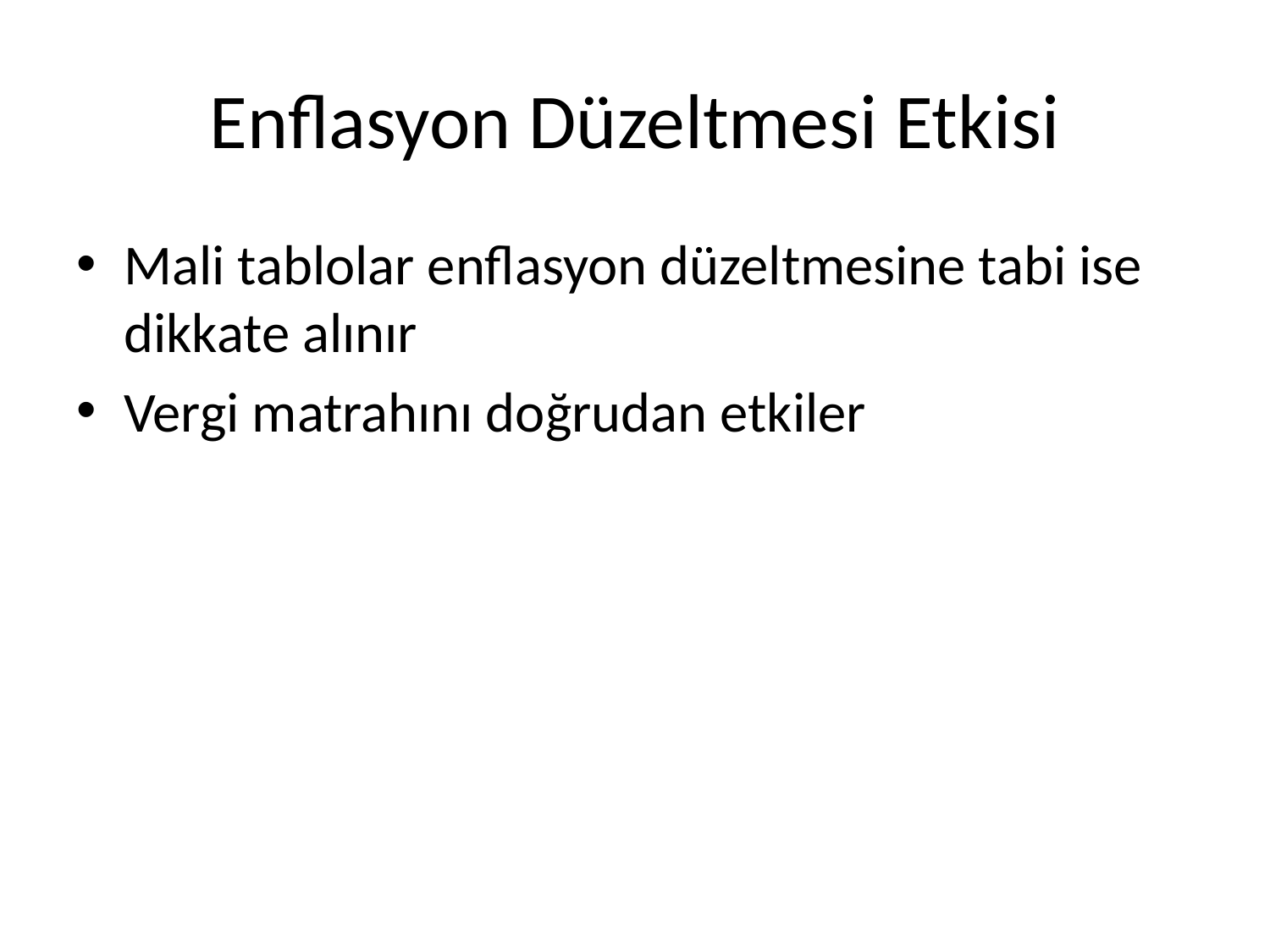

# Enflasyon Düzeltmesi Etkisi
Mali tablolar enflasyon düzeltmesine tabi ise dikkate alınır
Vergi matrahını doğrudan etkiler